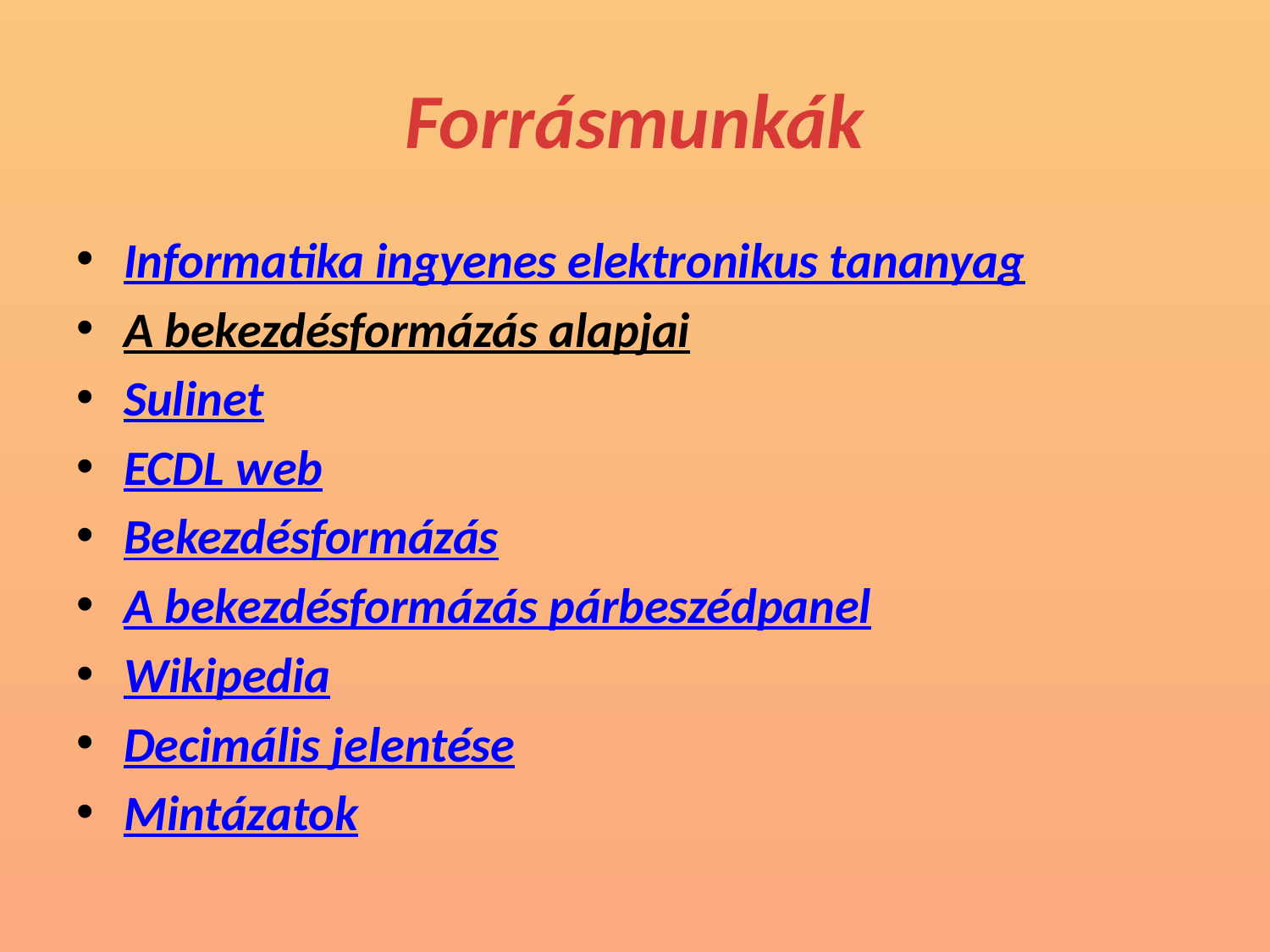

# Forrásmunkák
Informatika ingyenes elektronikus tananyag
A bekezdésformázás alapjai
Sulinet
ECDL web
Bekezdésformázás
A bekezdésformázás párbeszédpanel
Wikipedia
Decimális jelentése
Mintázatok